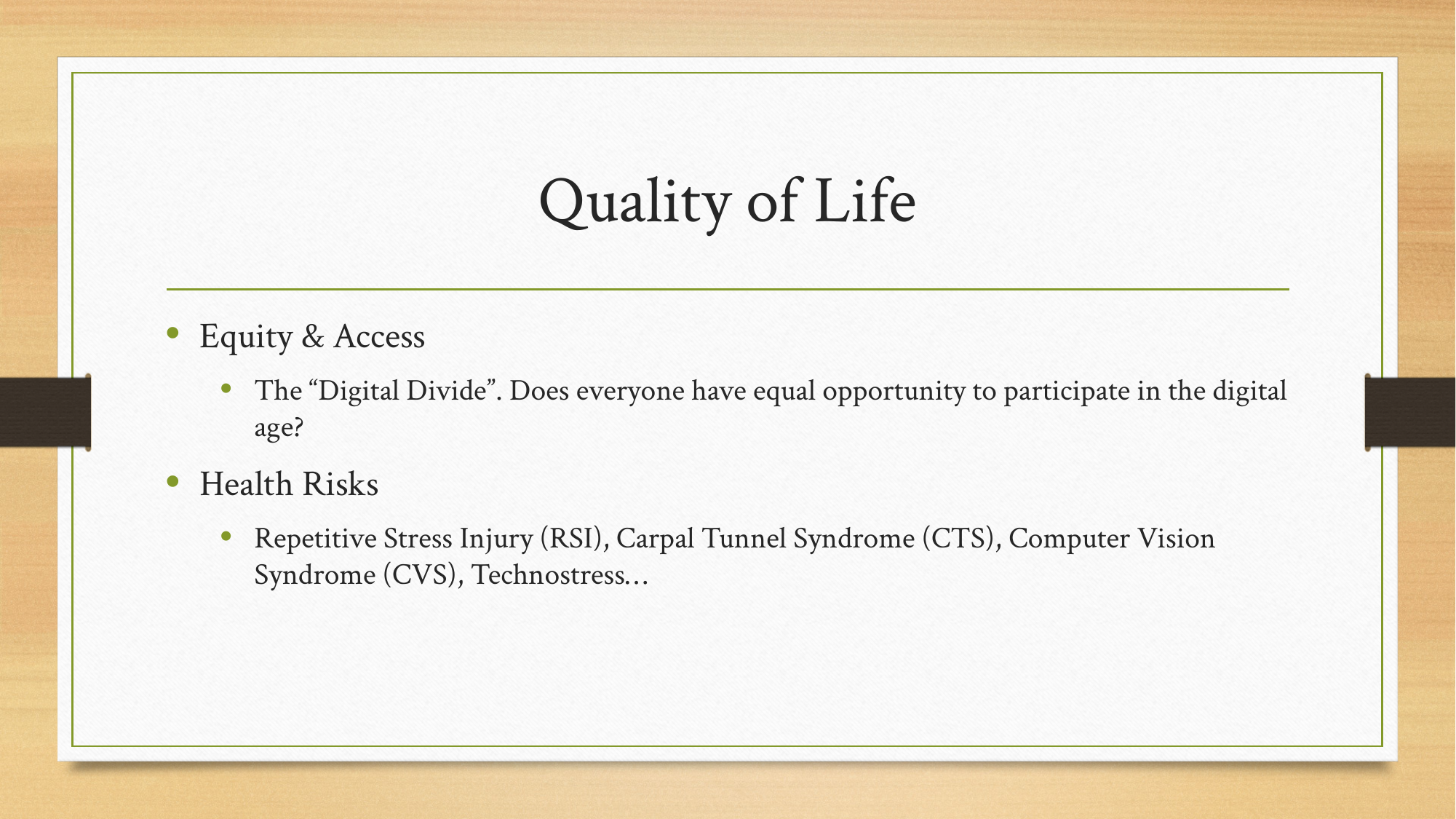

# Quality of Life
Equity & Access
The “Digital Divide”. Does everyone have equal opportunity to participate in the digital age?
Health Risks
Repetitive Stress Injury (RSI), Carpal Tunnel Syndrome (CTS), Computer Vision Syndrome (CVS), Technostress…